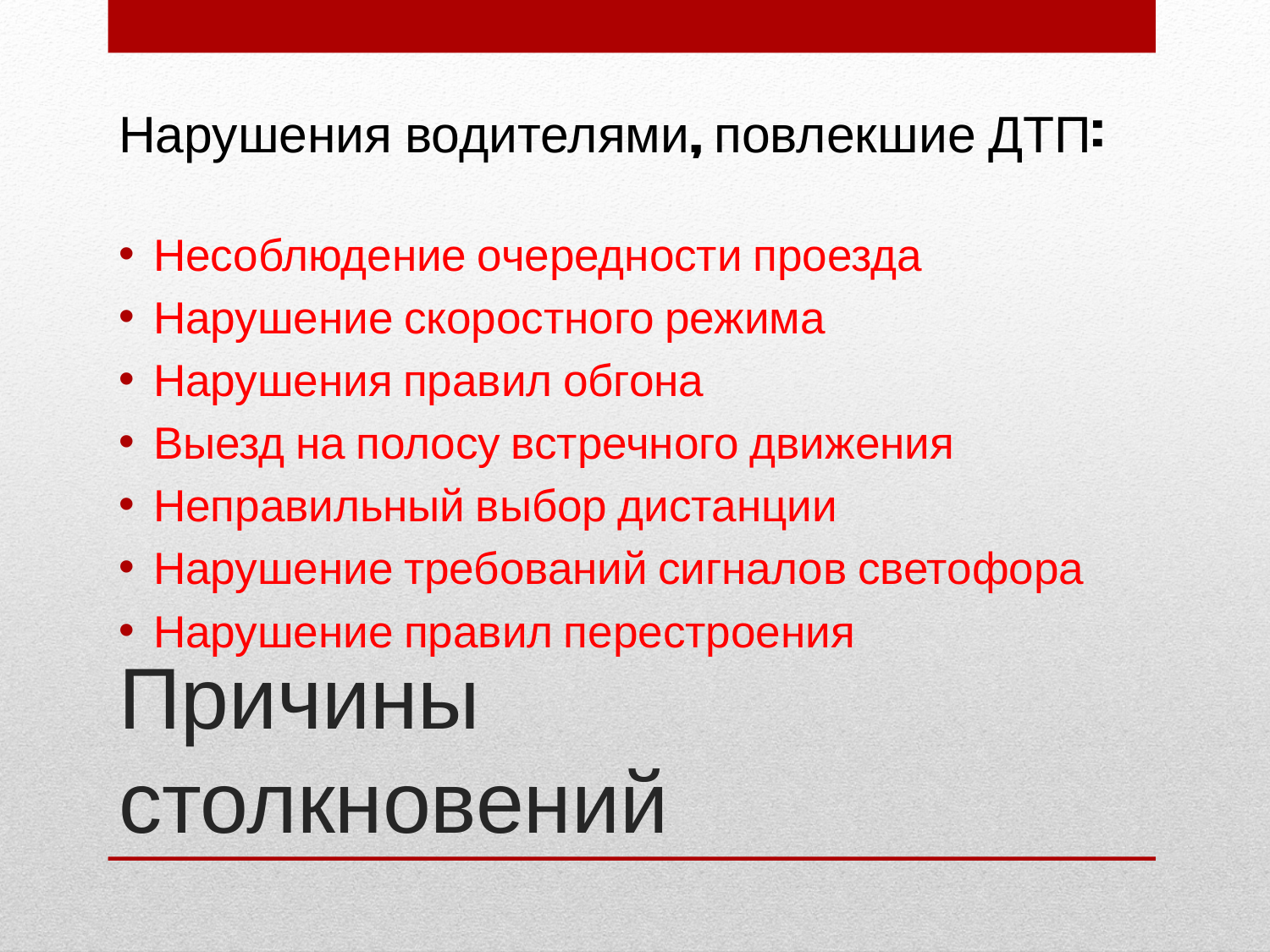

Нарушения водителями, повлекшие ДТП:

Несоблюдение очередности проезда
Нарушение скоростного режима
Нарушения правил обгона
Выезд на полосу встречного движения
Неправильный выбор дистанции
Нарушение требований сигналов светофора
Нарушение правил перестроения

# Причины столкновений